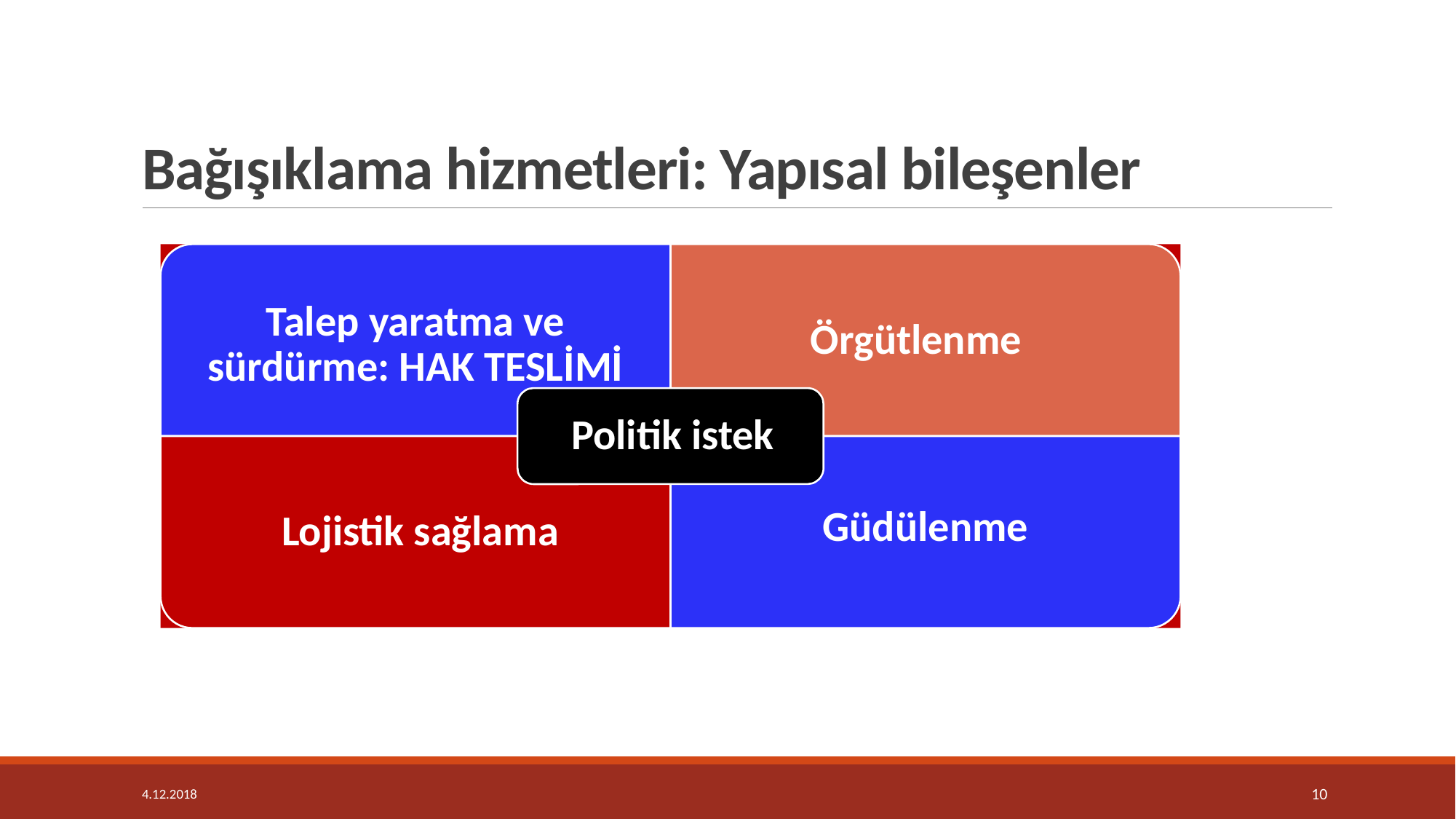

# Bağışıklama hizmetleri: Yapısal bileşenler
Talep yaratma ve sürdürme: HAK TESLİMİ
Örgütlenme
Lojistik sağlama
Güdülenme
Politik istek
4.12.2018

10